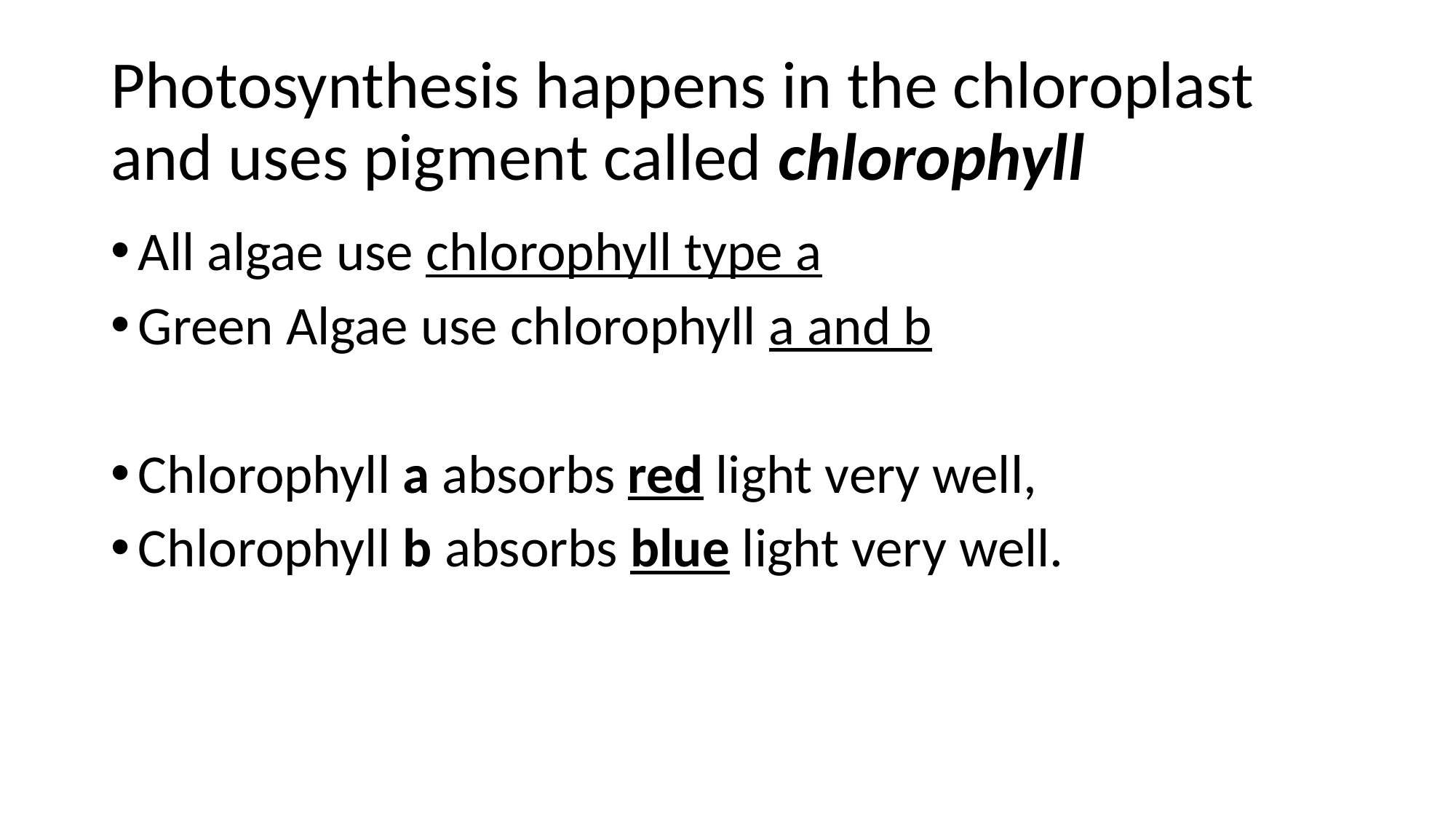

# Photosynthesis happens in the chloroplast and uses pigment called chlorophyll
All algae use chlorophyll type a
Green Algae use chlorophyll a and b

Chlorophyll a absorbs red light very well,
Chlorophyll b absorbs blue light very well.